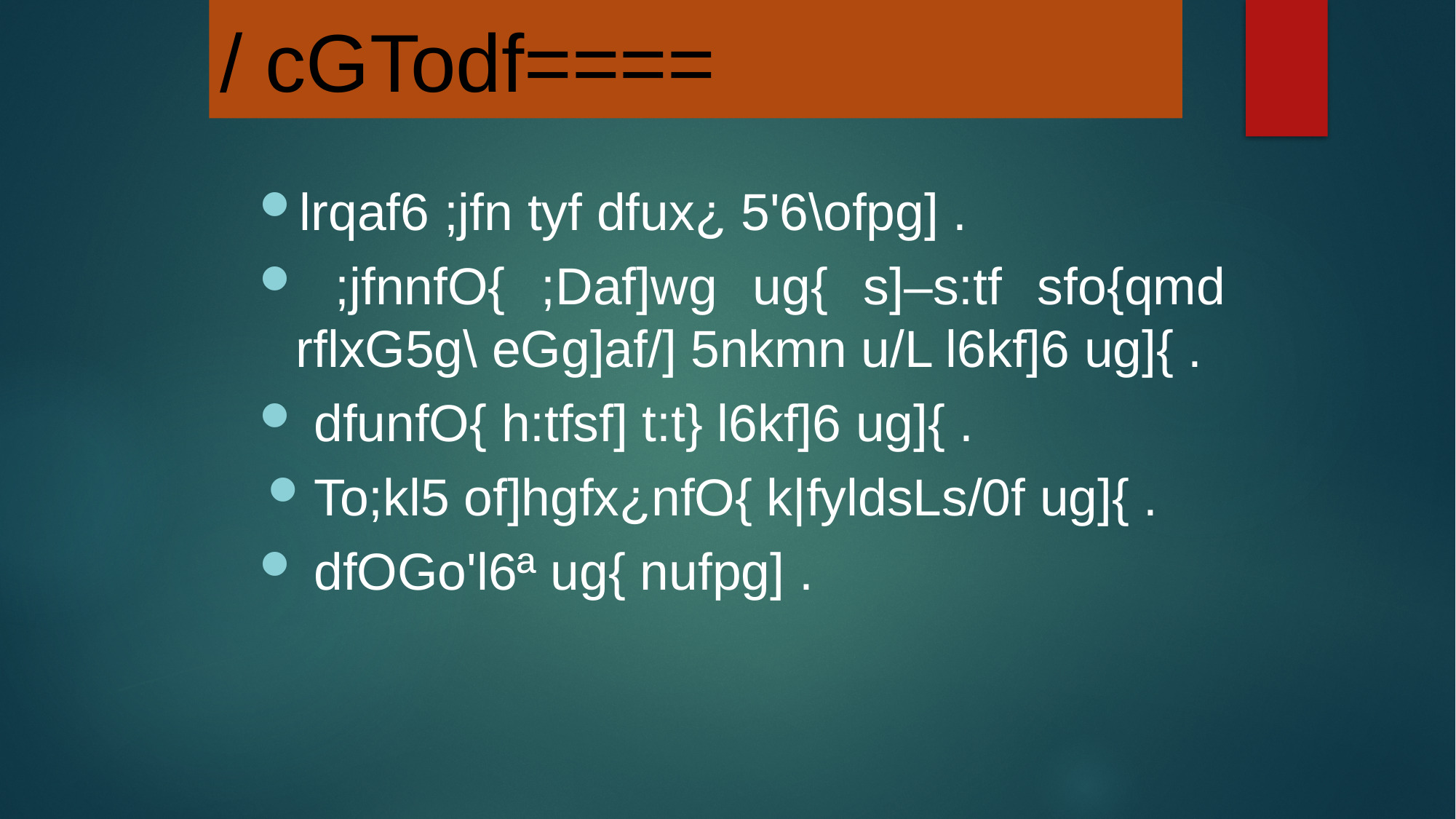

/ cGTodf====
lrqaf6 ;jfn tyf dfux¿ 5'6\ofpg] .
 ;jfnnfO{ ;Daf]wg ug{ s]–s:tf sfo{qmd rflxG5g\ eGg]af/] 5nkmn u/L l6kf]6 ug]{ .
 dfunfO{ h:tfsf] t:t} l6kf]6 ug]{ .
 To;kl5 of]hgfx¿nfO{ k|fyldsLs/0f ug]{ .
 dfOGo'l6ª ug{ nufpg] .